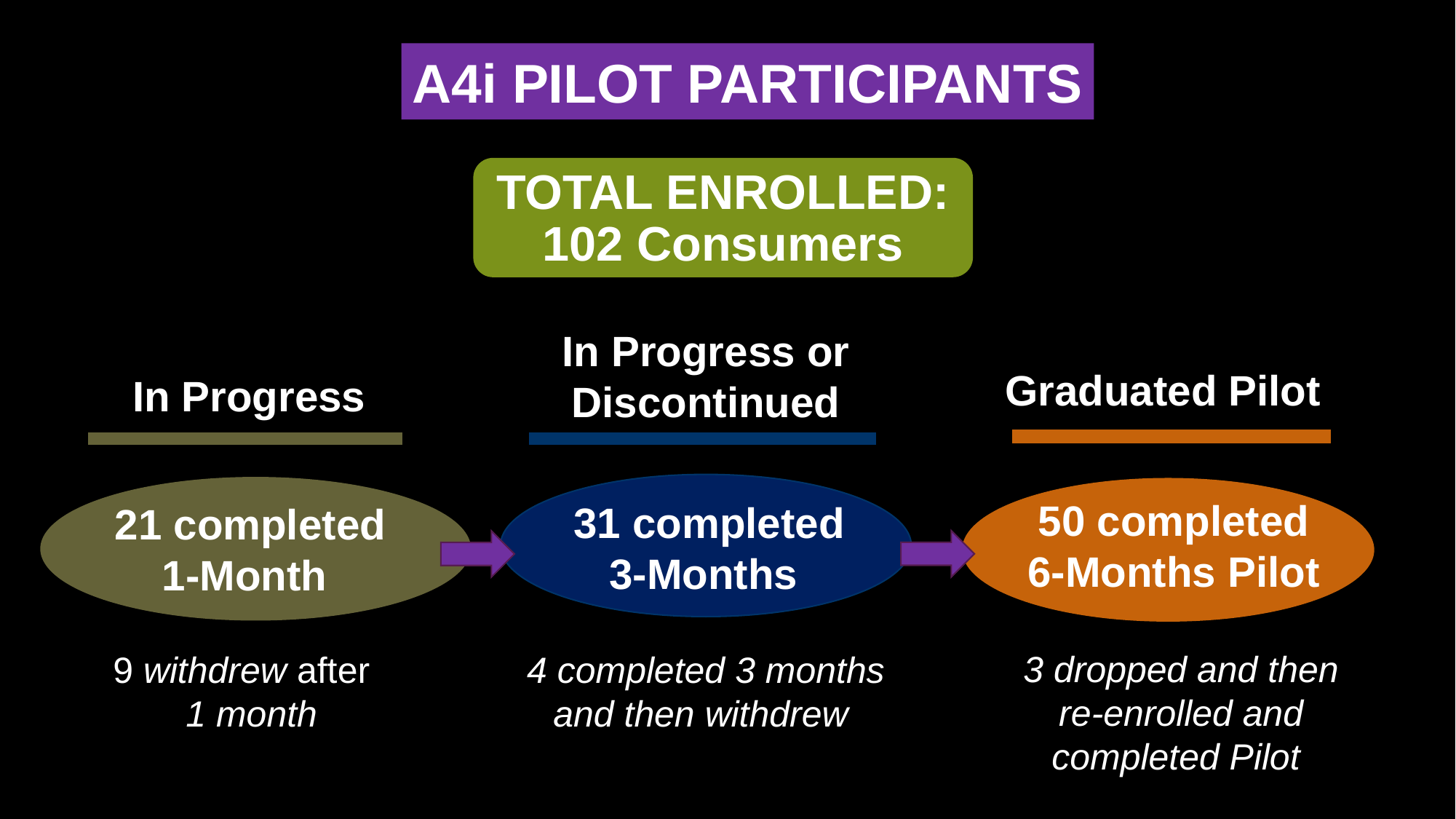

A4i PILOT PARTICIPANTS

TOTAL ENROLLED:
102 Consumers
In Progress or Discontinued

31 completed 3-Months
4 completed 3 months and then withdrew

Graduated Pilot

50 completed 6-Months Pilot

3 dropped and then re-enrolled and completed Pilot
In Progress

21 completed 1-Month

9 withdrew after     1 month